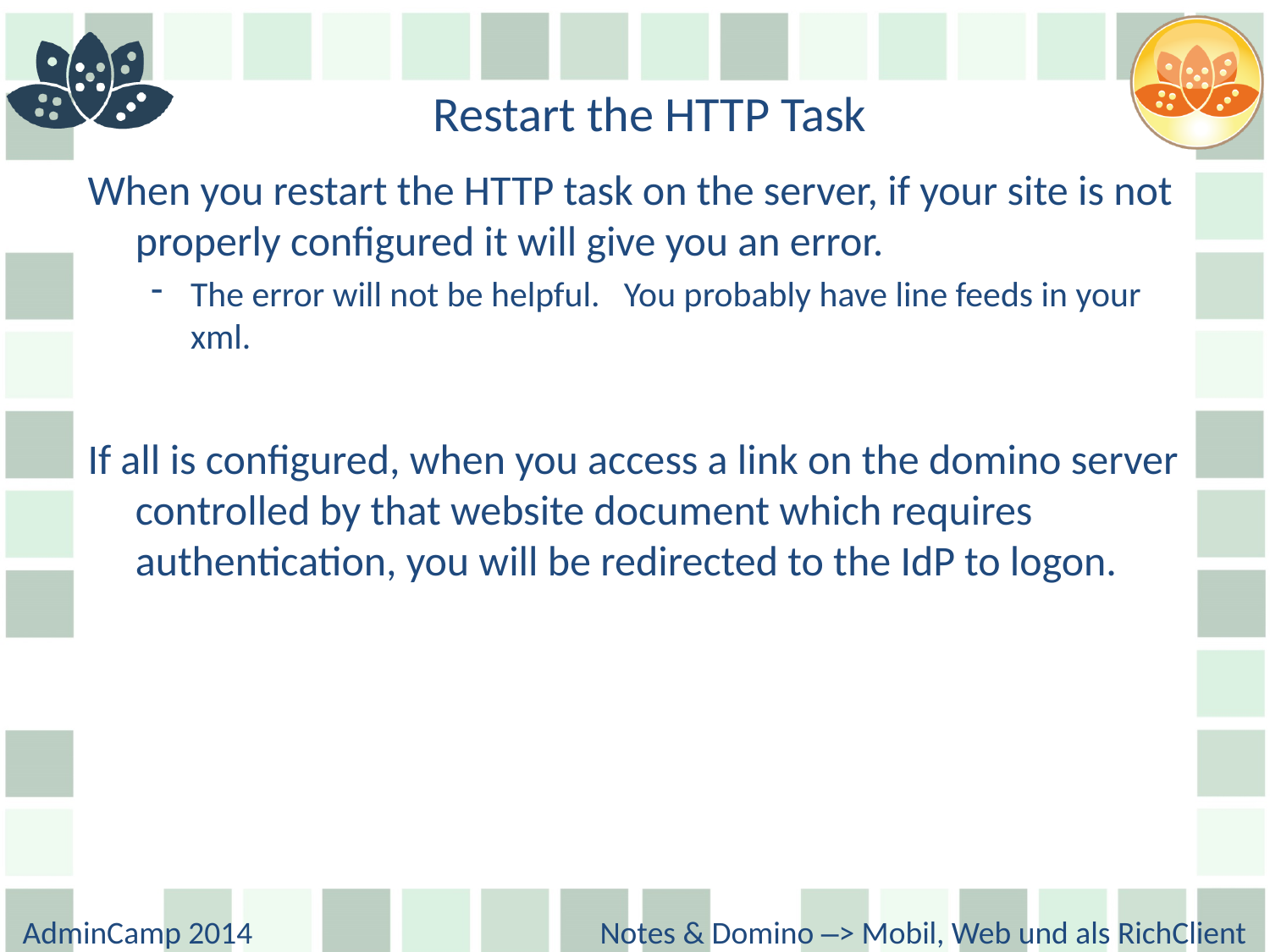

# Restart the HTTP Task
When you restart the HTTP task on the server, if your site is not properly configured it will give you an error.
The error will not be helpful.   You probably have line feeds in your xml.

If all is configured, when you access a link on the domino server controlled by that website document which requires authentication, you will be redirected to the IdP to logon.